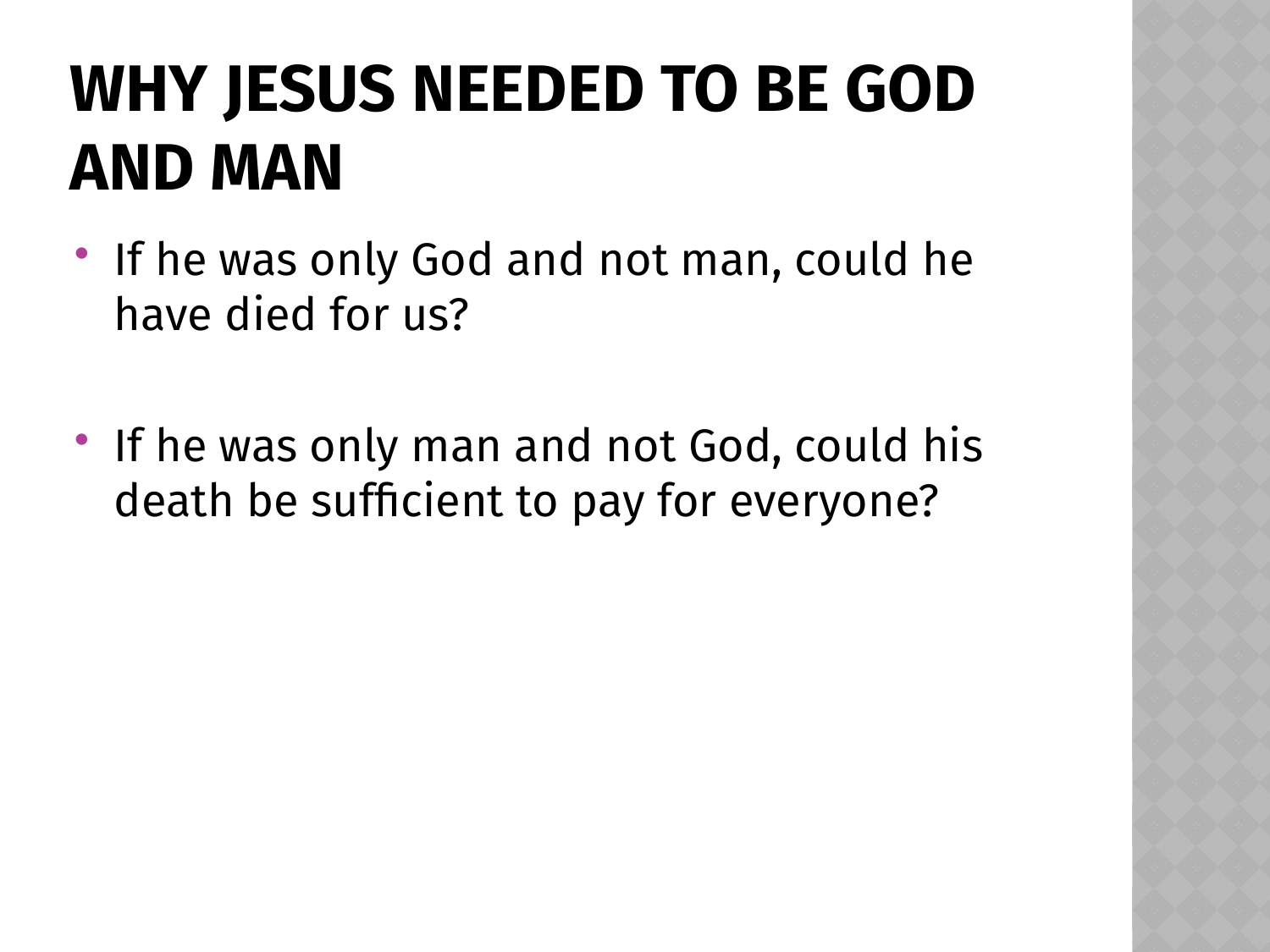

# WHY JESUS NEEDED TO BE GOD AND MAN
If he was only God and not man, could he have died for us?

If he was only man and not God, could his death be sufficient to pay for everyone?